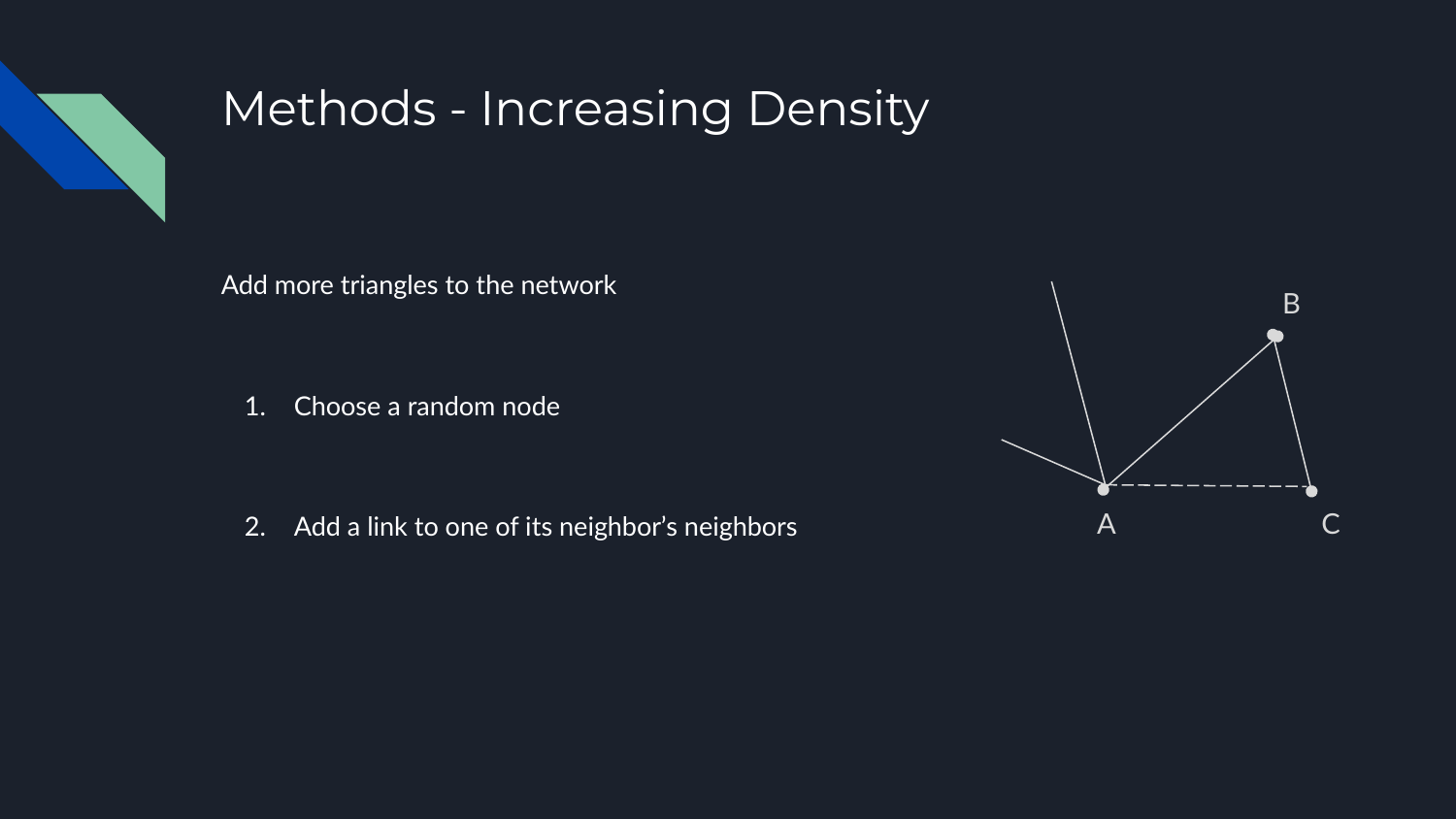

# Methods - Increasing Density
Add more triangles to the network

Choose a random node

Add a link to one of its neighbor’s neighbors
B
A
C